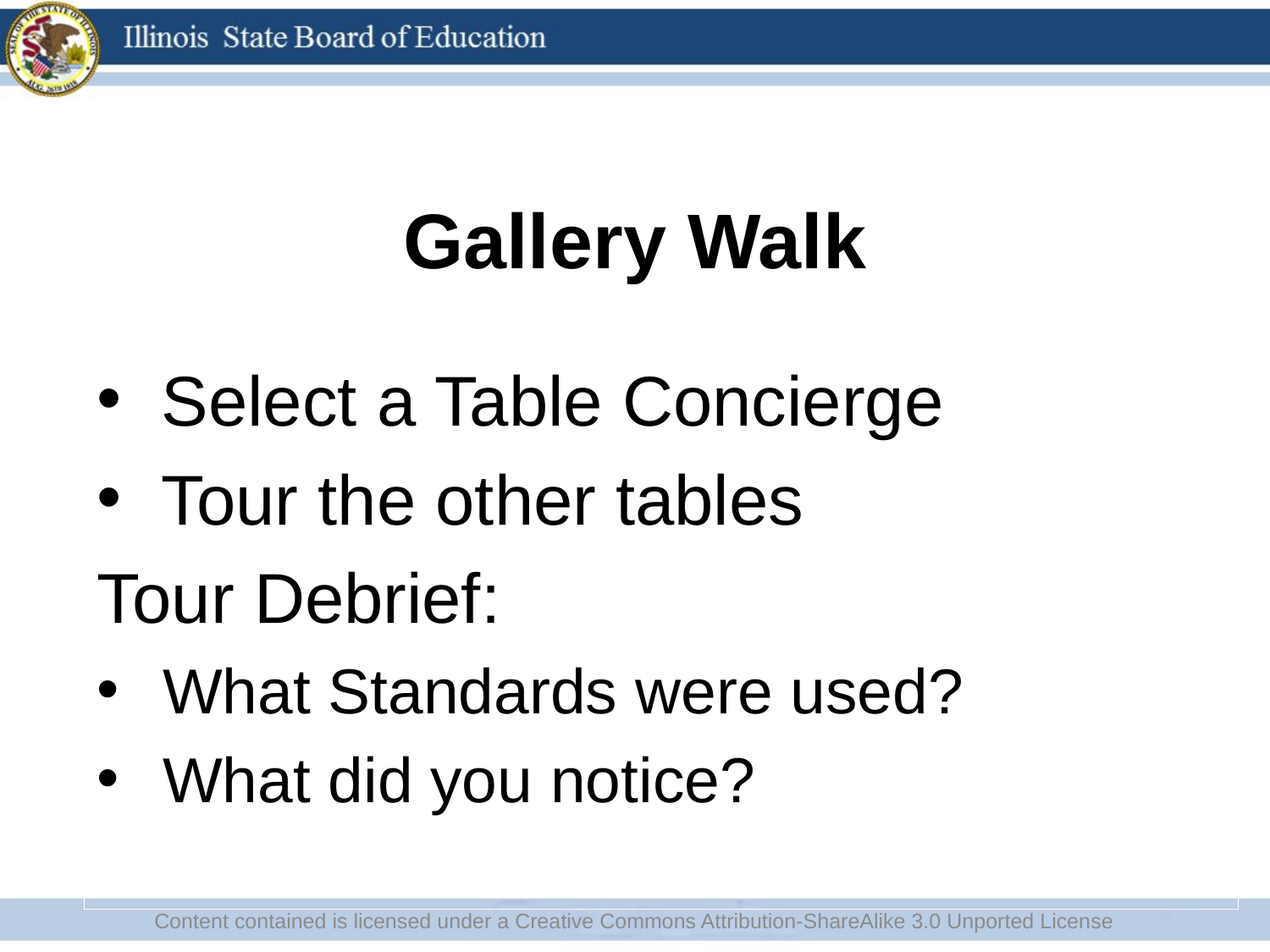

# Gallery Walk
  Select a Table Concierge
  Tour the other tables
Tour Debrief:
 What Standards were used?
 What did you notice?

Content contained is licensed under a Creative Commons Attribution-ShareAlike 3.0 Unported License